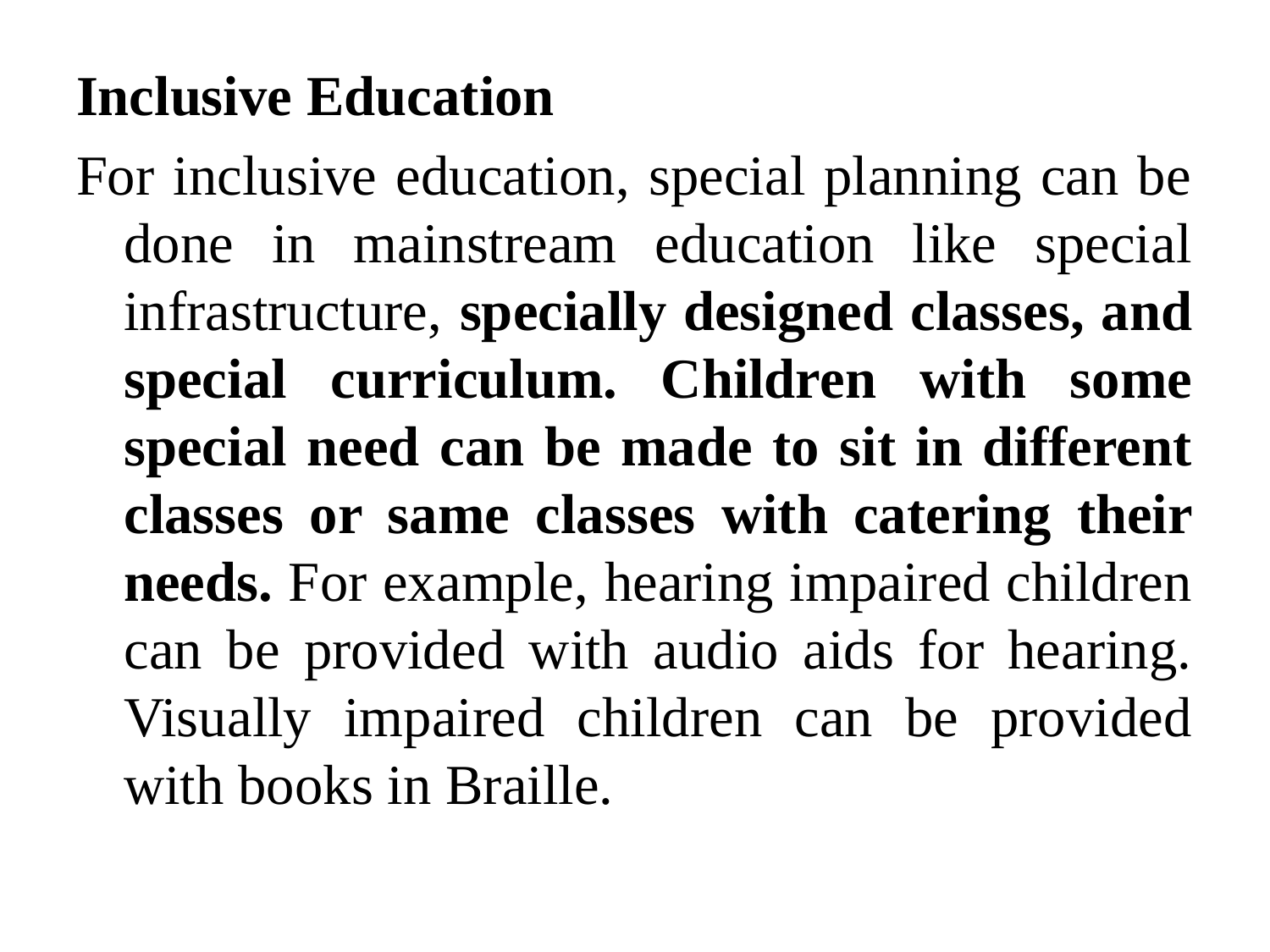

Inclusive Education
For inclusive education, special planning can be done in mainstream education like special infrastructure, specially designed classes, and special curriculum. Children with some special need can be made to sit in different classes or same classes with catering their needs. For example, hearing impaired children can be provided with audio aids for hearing. Visually impaired children can be provided with books in Braille.